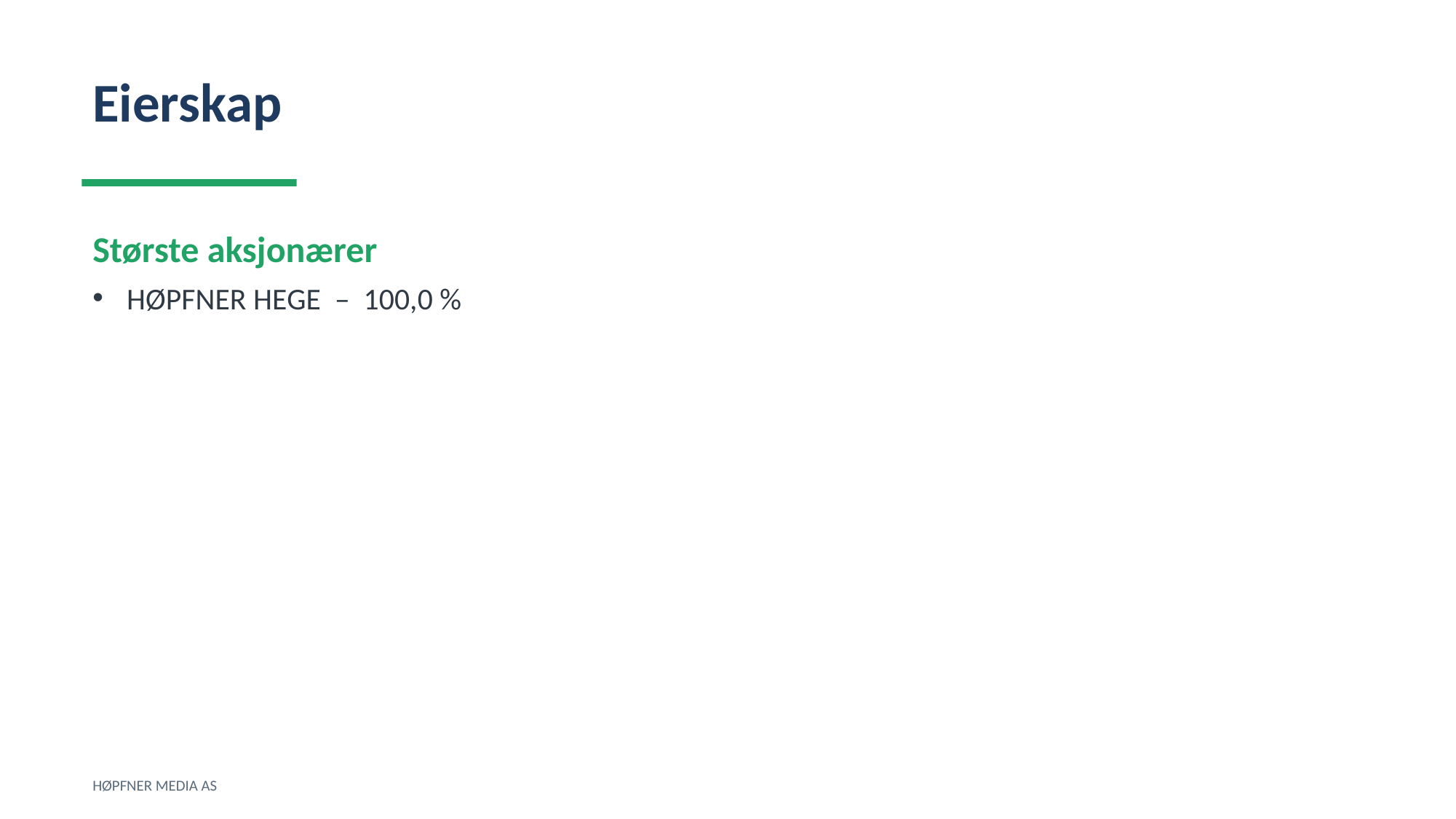

Eierskap

Største aksjonærer
HØPFNER HEGE  –  100,0 %
HØPFNER MEDIA AS